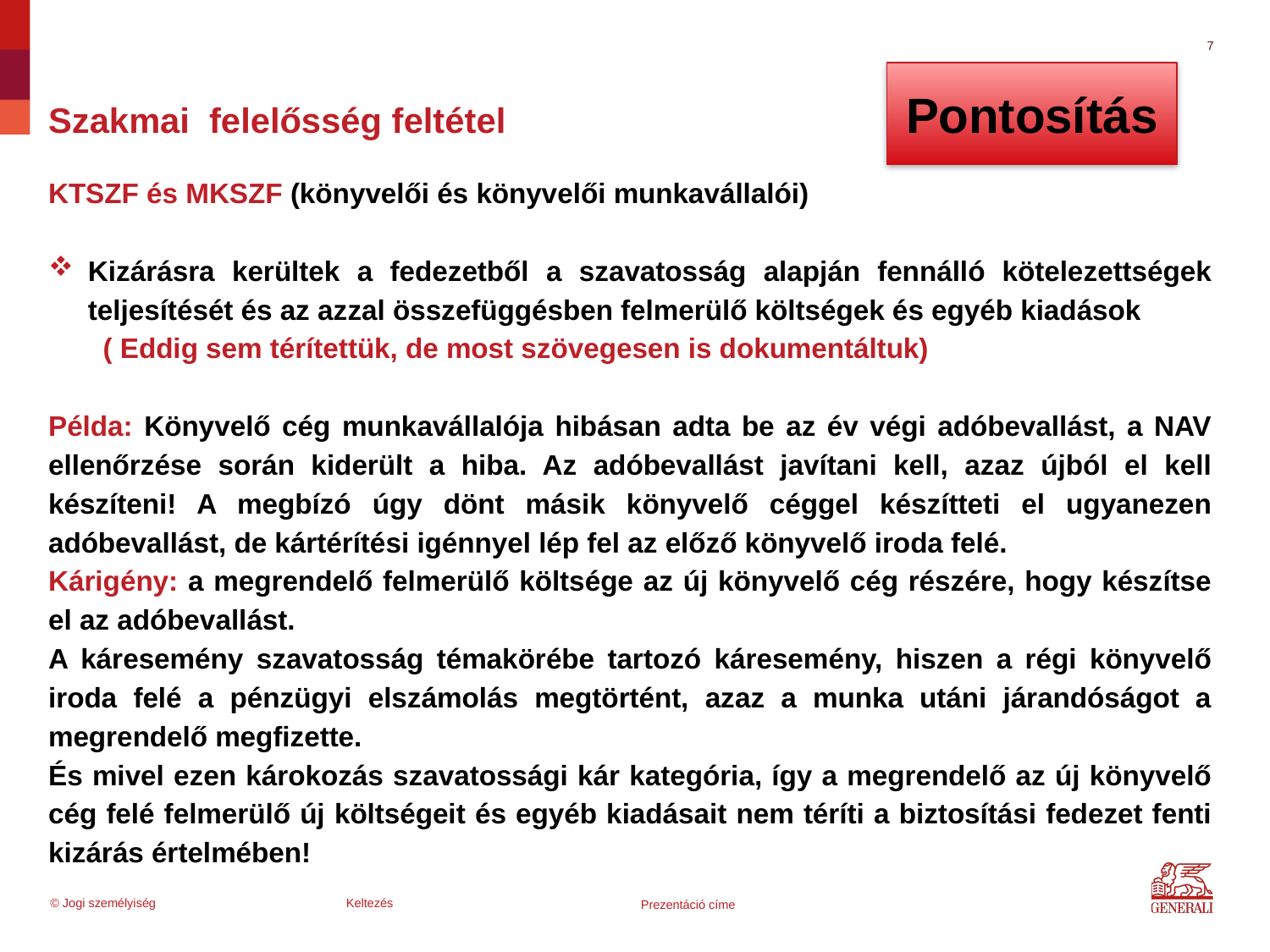

7
Pontosítás
# Szakmai  felelősség feltétel
KTSZF és MKSZF (könyvelői és könyvelői munkavállalói)

Kizárásra kerültek a fedezetből a szavatosság alapján fennálló kötelezettségek teljesítését és az azzal összefüggésben felmerülő költségek és egyéb kiadások
       ( Eddig sem térítettük, de most szövegesen is dokumentáltuk)

Példa: Könyvelő cég munkavállalója hibásan adta be az év végi adóbevallást, a NAV ellenőrzése során kiderült a hiba. Az adóbevallást javítani kell, azaz újból el kell készíteni! A megbízó úgy dönt másik könyvelő céggel készítteti el ugyanezen adóbevallást, de kártérítési igénnyel lép fel az előző könyvelő iroda felé.
Kárigény: a megrendelő felmerülő költsége az új könyvelő cég részére, hogy készítse el az adóbevallást.
A káresemény szavatosság témakörébe tartozó káresemény, hiszen a régi könyvelő iroda felé a pénzügyi elszámolás megtörtént, azaz a munka utáni járandóságot a megrendelő megfizette.
És mivel ezen károkozás szavatossági kár kategória, így a megrendelő az új könyvelő cég felé felmerülő új költségeit és egyéb kiadásait nem téríti a biztosítási fedezet fenti kizárás értelmében!

© Jogi személyiség
Keltezés
Prezentáció címe